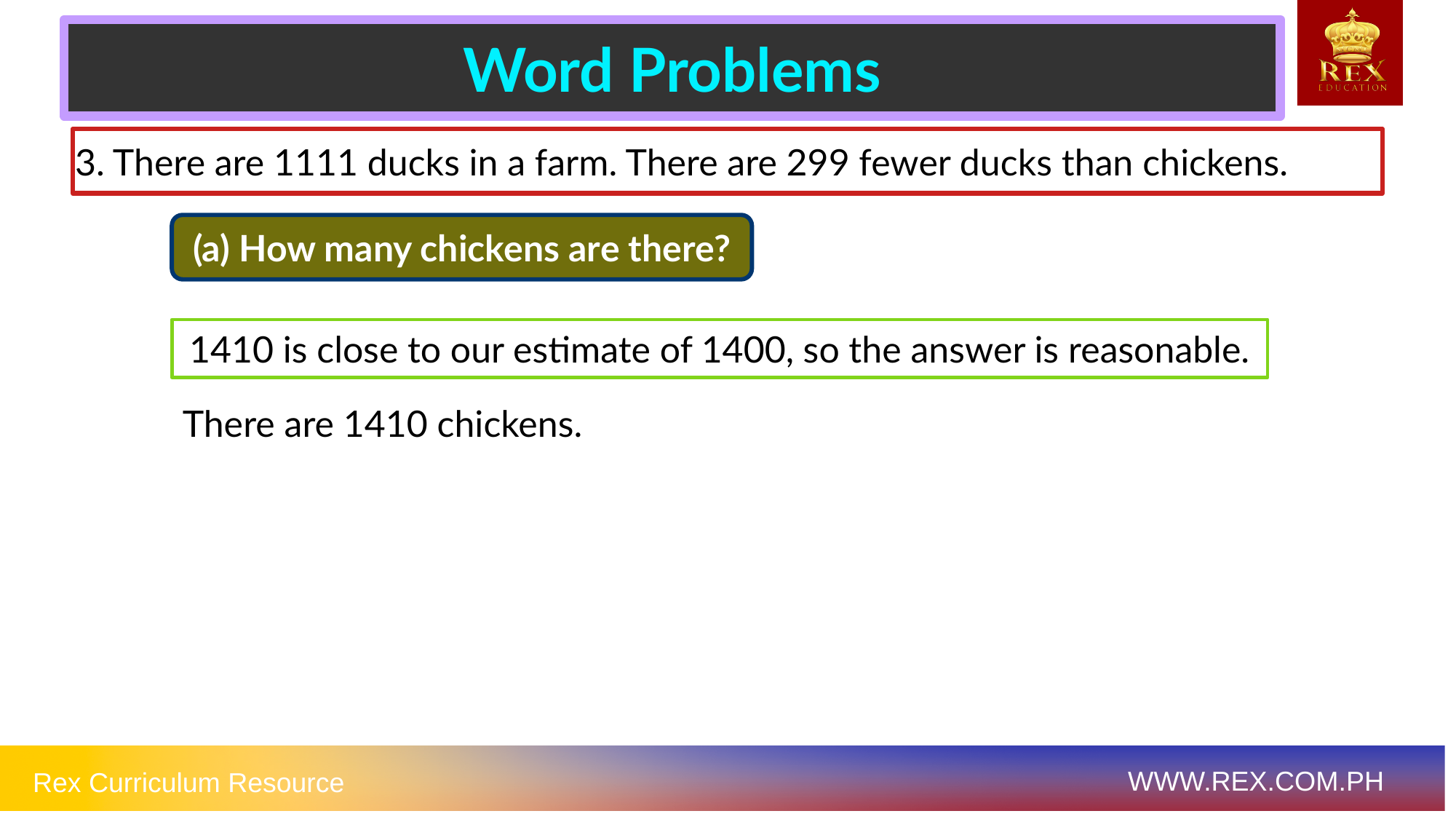

# Word Problems
3. There are 1111 ducks in a farm. There are 299 fewer ducks than chickens.
(a) How many chickens are there?
1410 is close to our estimate of 1400, so the answer is reasonable.
There are 1410 chickens.